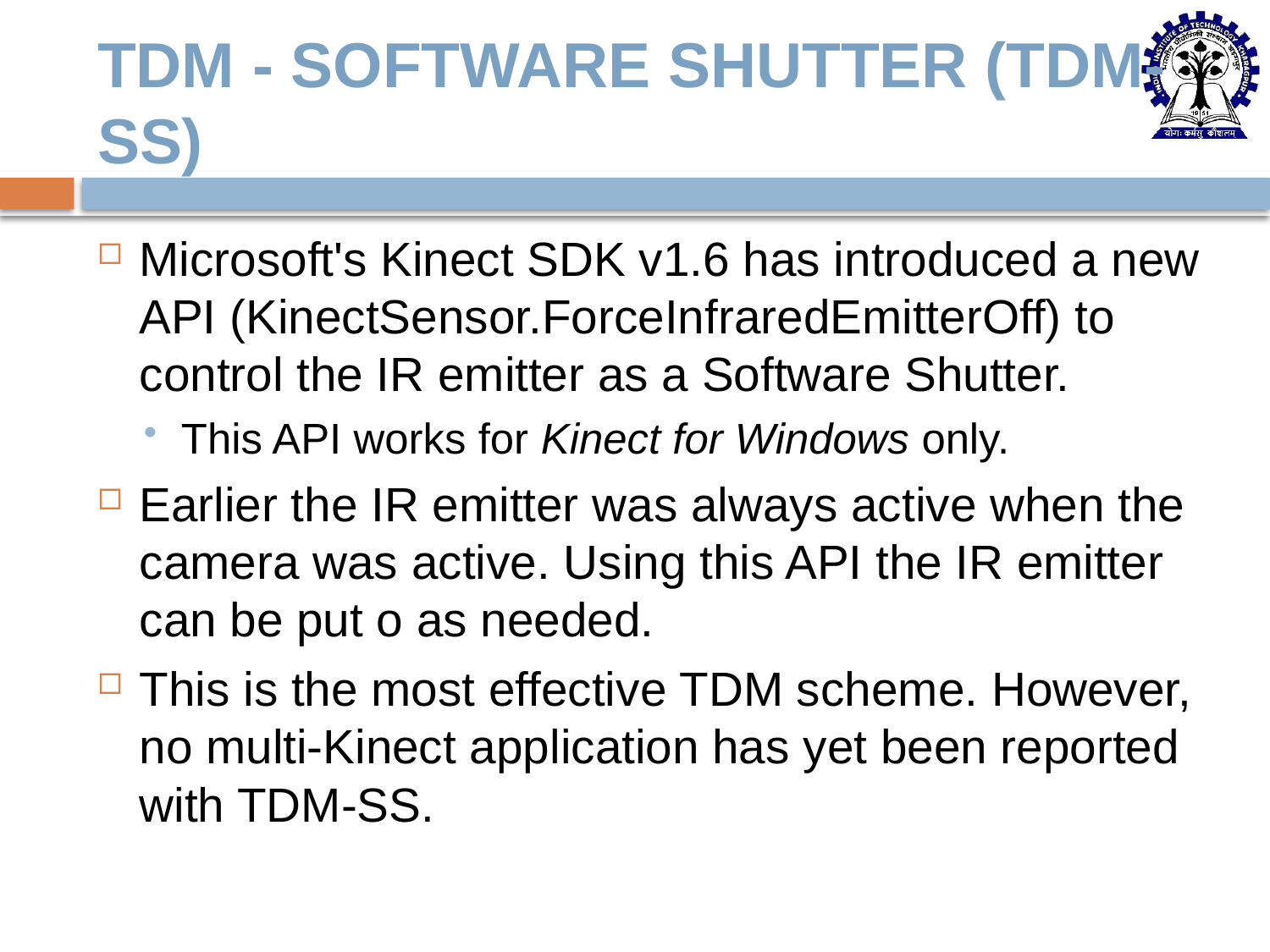

# TDM - Software Shutter (TDM-SS)
Microsoft's Kinect SDK v1.6 has introduced a new API (KinectSensor.ForceInfraredEmitterOff) to control the IR emitter as a Software Shutter.
This API works for Kinect for Windows only.
Earlier the IR emitter was always active when the camera was active. Using this API the IR emitter can be put o as needed.
This is the most effective TDM scheme. However, no multi-Kinect application has yet been reported with TDM-SS.